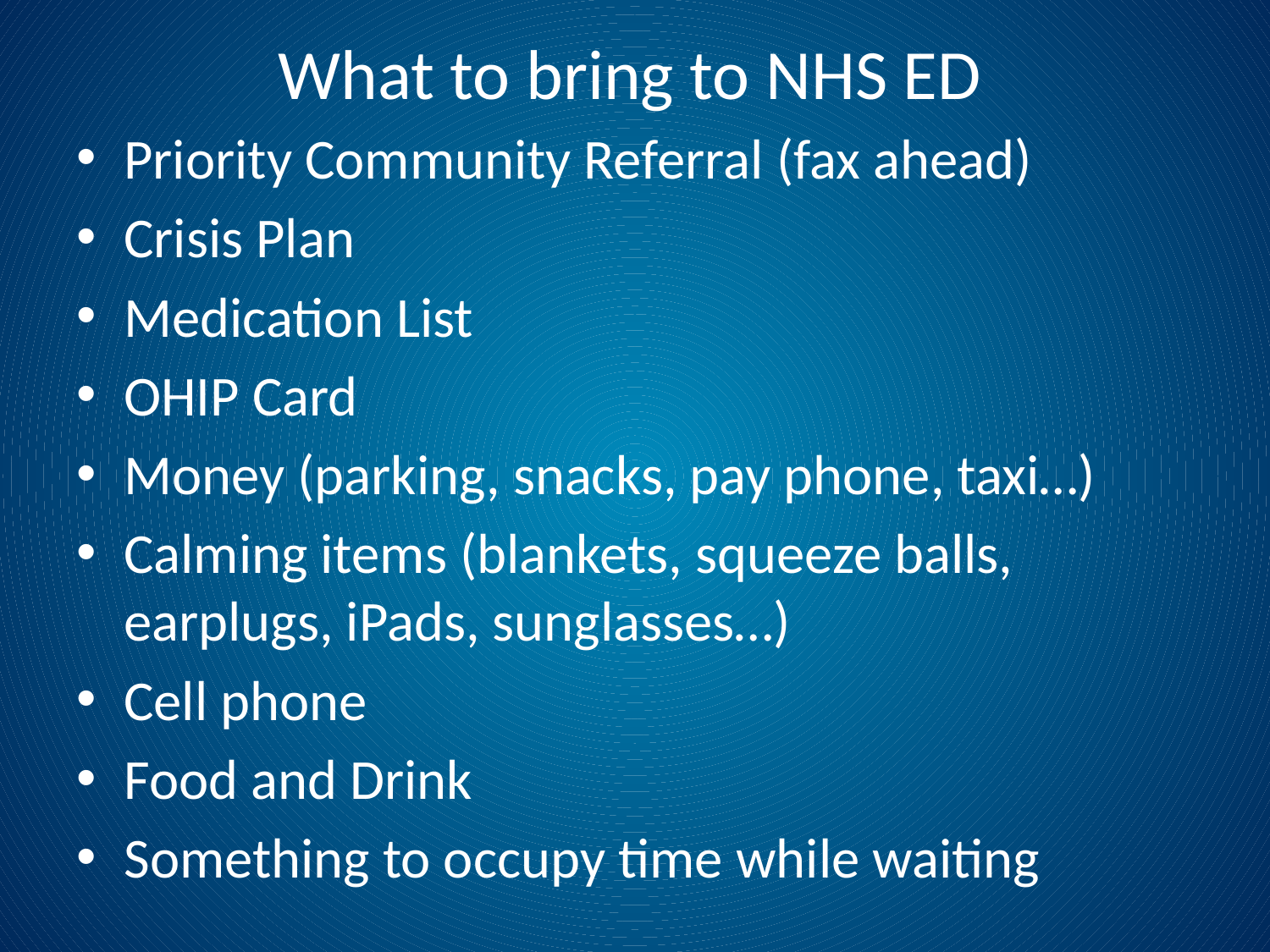

# What to bring to NHS ED
Priority Community Referral (fax ahead)
Crisis Plan
Medication List
OHIP Card
Money (parking, snacks, pay phone, taxi…)
Calming items (blankets, squeeze balls, earplugs, iPads, sunglasses…)
Cell phone
Food and Drink
Something to occupy time while waiting